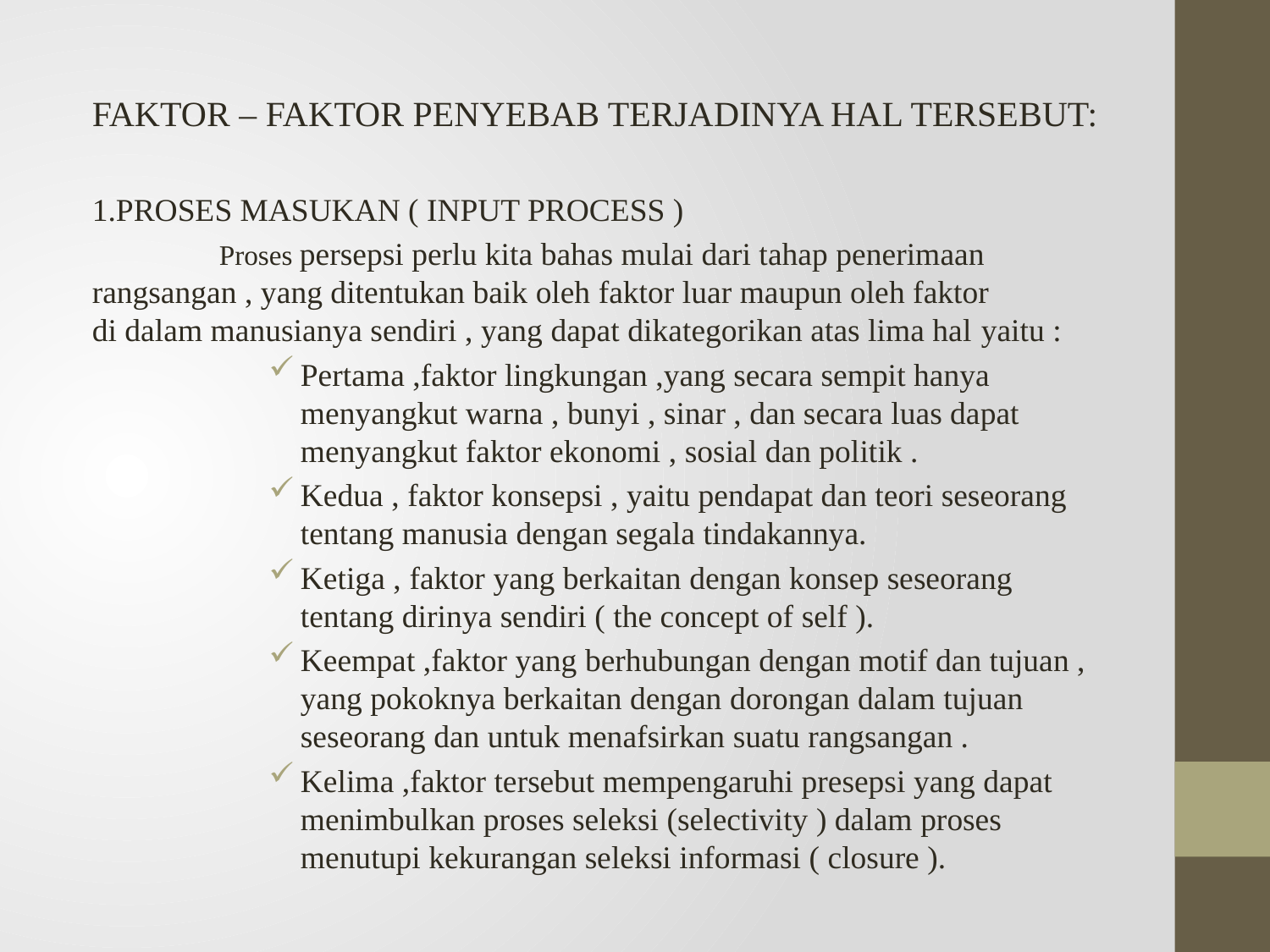

FAKTOR – FAKTOR PENYEBAB TERJADINYA HAL TERSEBUT:

1.PROSES MASUKAN ( INPUT PROCESS )
	Proses persepsi perlu kita bahas mulai dari tahap penerimaan 	rangsangan , yang ditentukan baik oleh faktor luar maupun oleh faktor 	di dalam manusianya sendiri , yang dapat dikategorikan atas lima hal 	yaitu :
Pertama ,faktor lingkungan ,yang secara sempit hanya menyangkut warna , bunyi , sinar , dan secara luas dapat menyangkut faktor ekonomi , sosial dan politik .
Kedua , faktor konsepsi , yaitu pendapat dan teori seseorang tentang manusia dengan segala tindakannya.
Ketiga , faktor yang berkaitan dengan konsep seseorang tentang dirinya sendiri ( the concept of self ).
Keempat ,faktor yang berhubungan dengan motif dan tujuan , yang pokoknya berkaitan dengan dorongan dalam tujuan seseorang dan untuk menafsirkan suatu rangsangan .
Kelima ,faktor tersebut mempengaruhi presepsi yang dapat menimbulkan proses seleksi (selectivity ) dalam proses menutupi kekurangan seleksi informasi ( closure ).